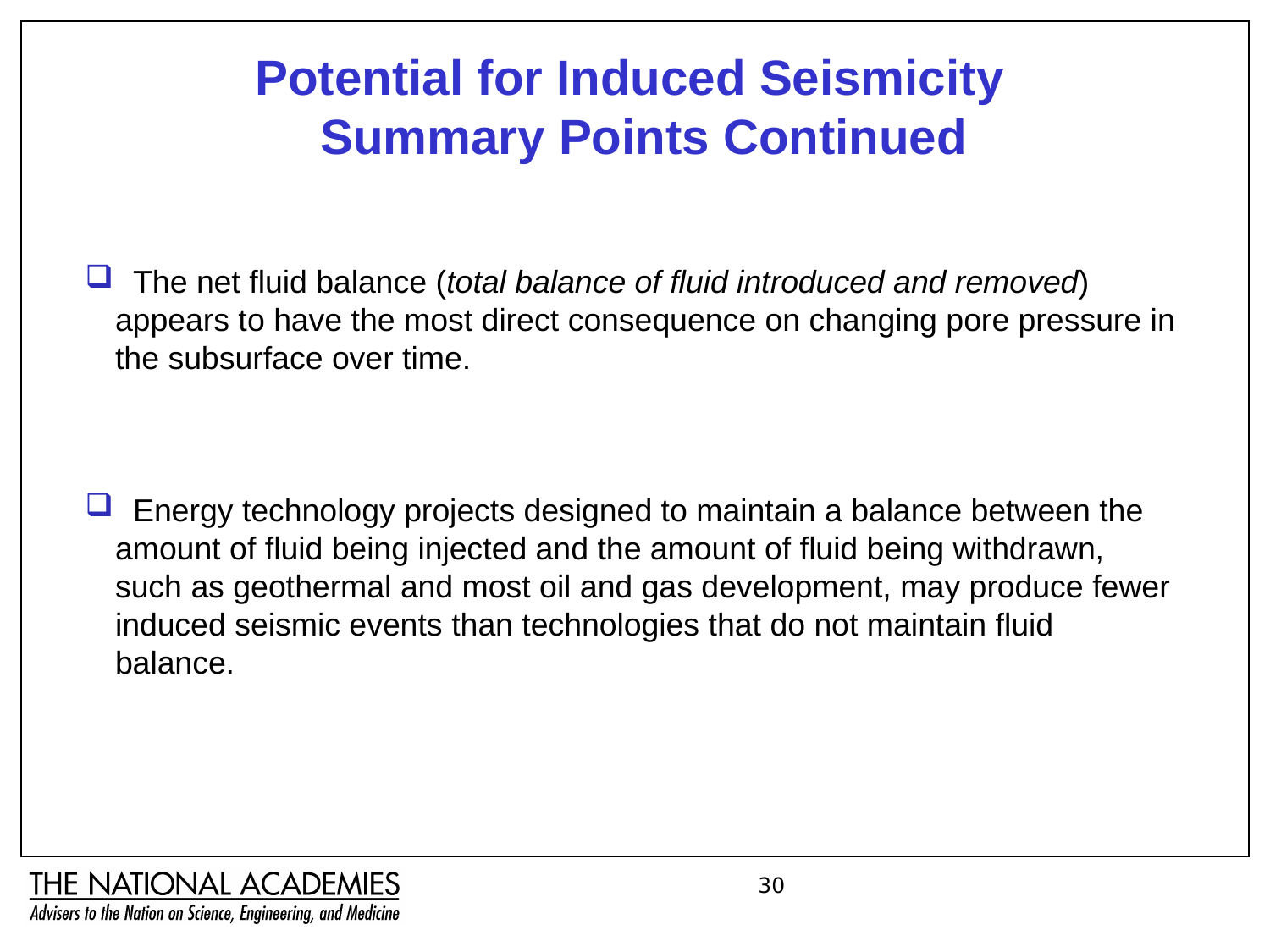

Potential for Induced Seismicity
 Summary Points Continued
  The net fluid balance (total balance of fluid introduced and removed) appears to have the most direct consequence on changing pore pressure in the subsurface over time.

  Energy technology projects designed to maintain a balance between the amount of fluid being injected and the amount of fluid being withdrawn, such as geothermal and most oil and gas development, may produce fewer induced seismic events than technologies that do not maintain fluid balance.
30